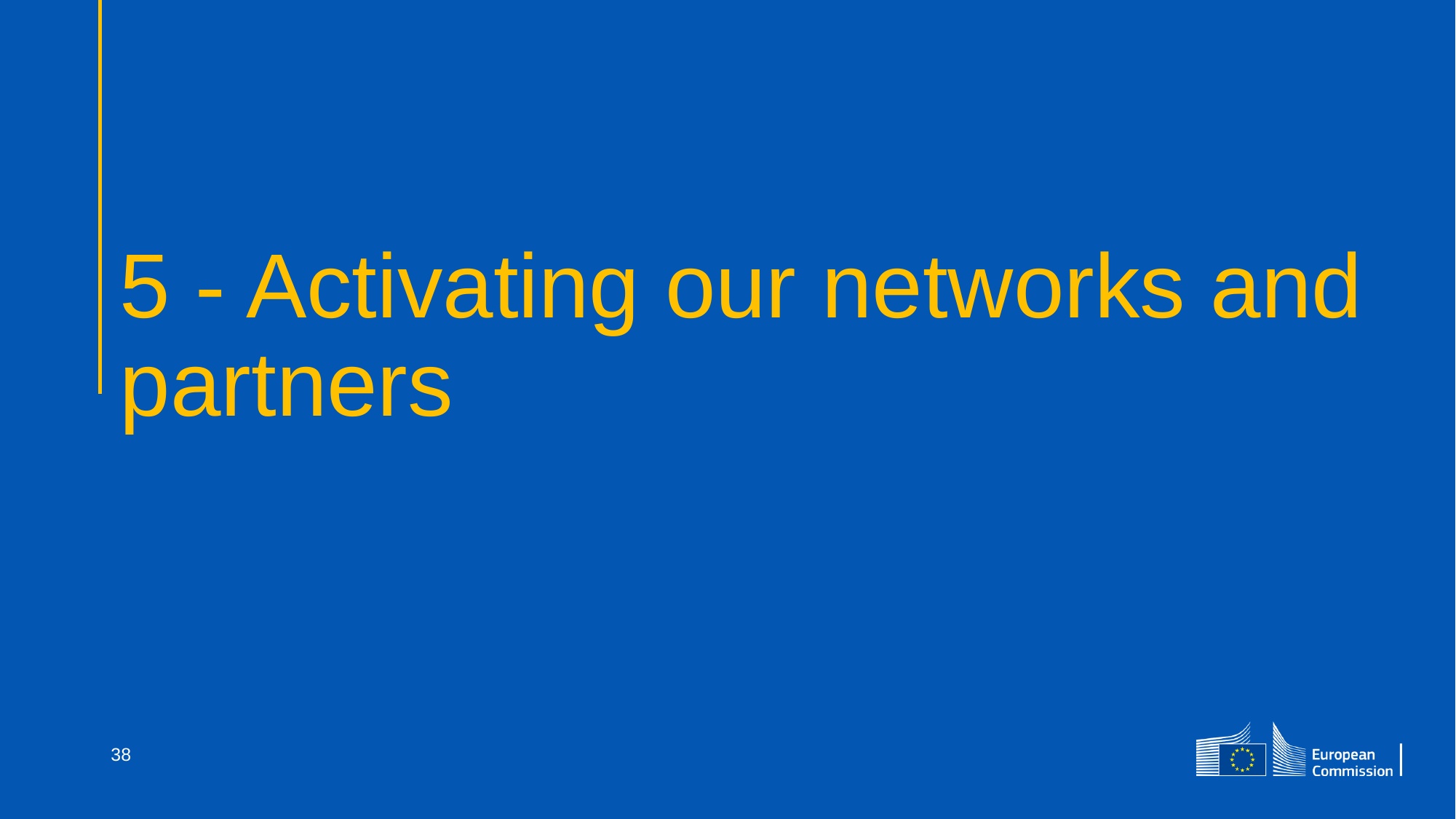

# 5 - Activating our networks and partners

38